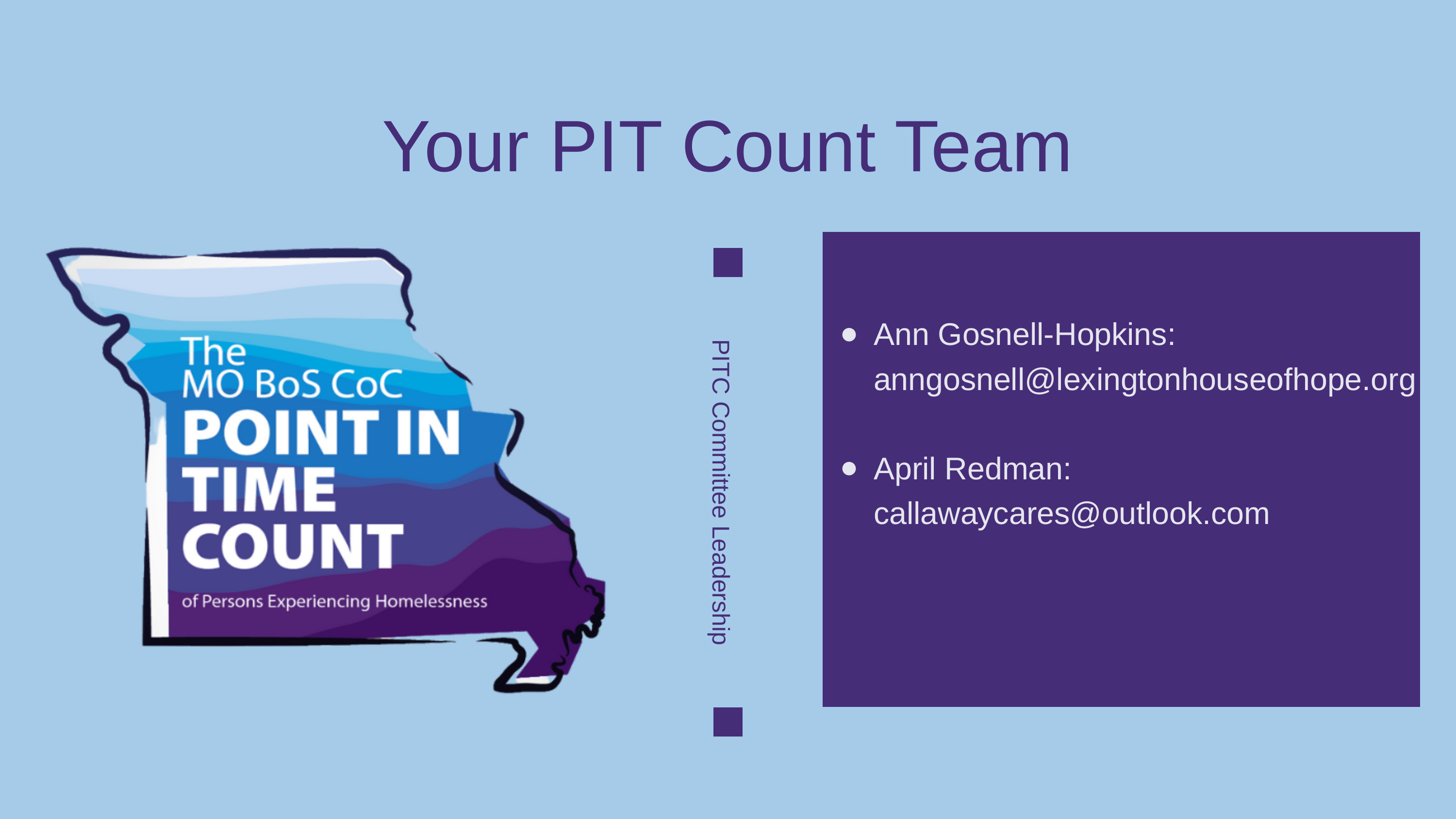

Your PIT Count Team

Ann Gosnell-Hopkins: anngosnell@lexingtonhouseofhope.org

April Redman:
callawaycares@outlook.com
PITC Committee Leadership